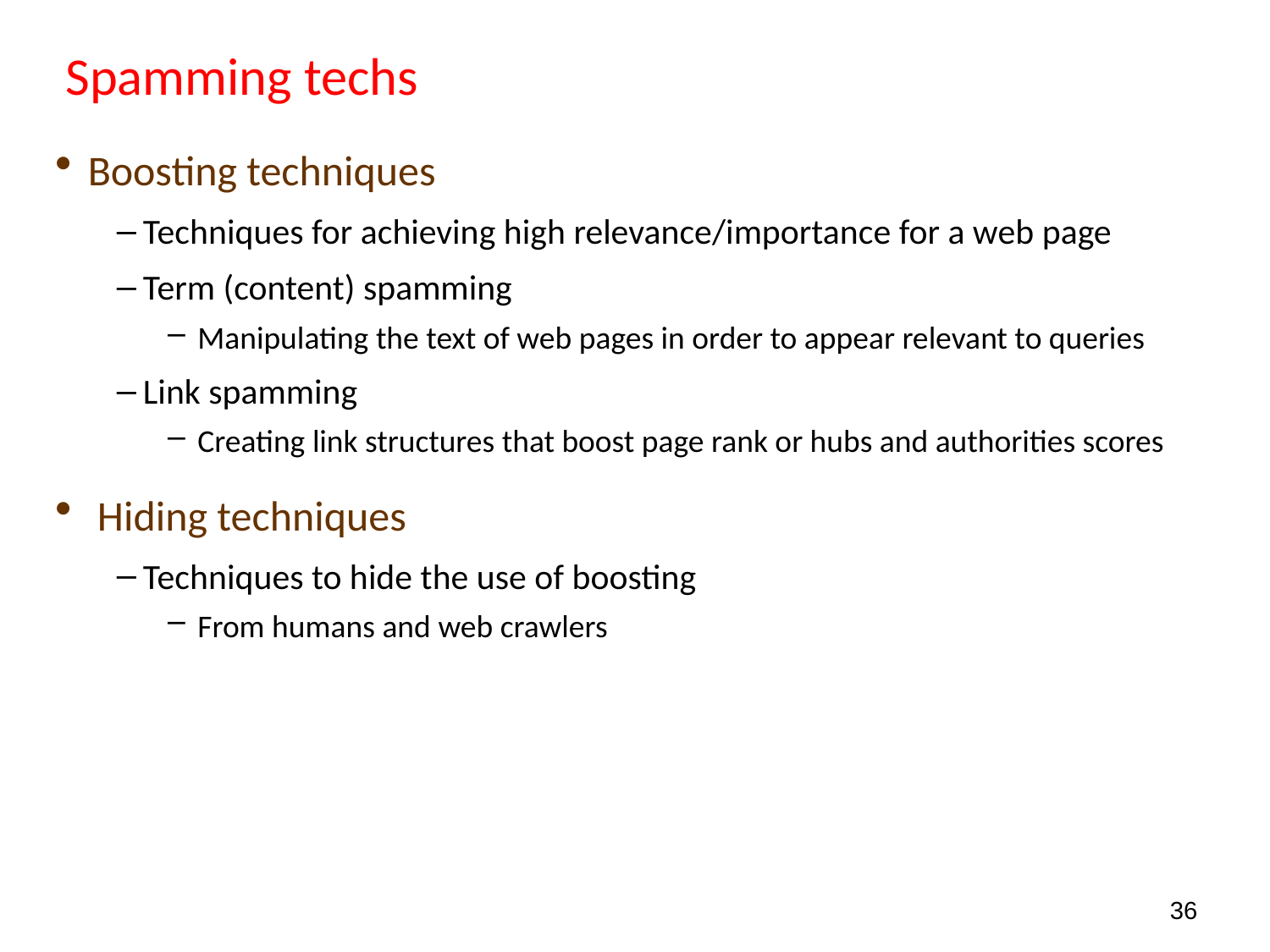

# Spamming techs
Boosting techniques
Techniques for achieving high relevance/importance for a web page
Term (content) spamming
Manipulating the text of web pages in order to appear relevant to queries
Link spamming
Creating link structures that boost page rank or hubs and authorities scores
 Hiding techniques
Techniques to hide the use of boosting
From humans and web crawlers

36